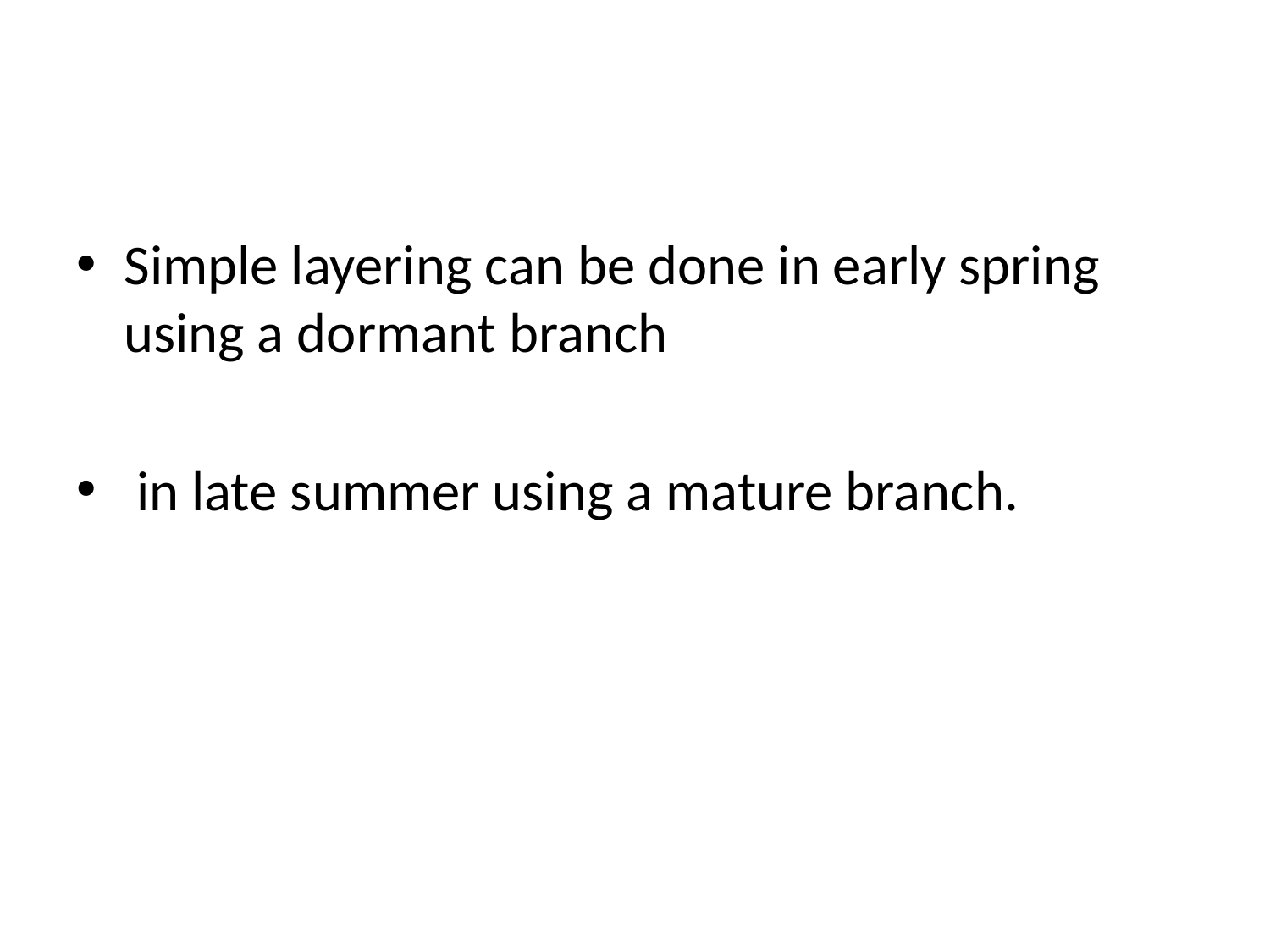

Simple layering can be done in early spring using a dormant branch

 in late summer using a mature branch.